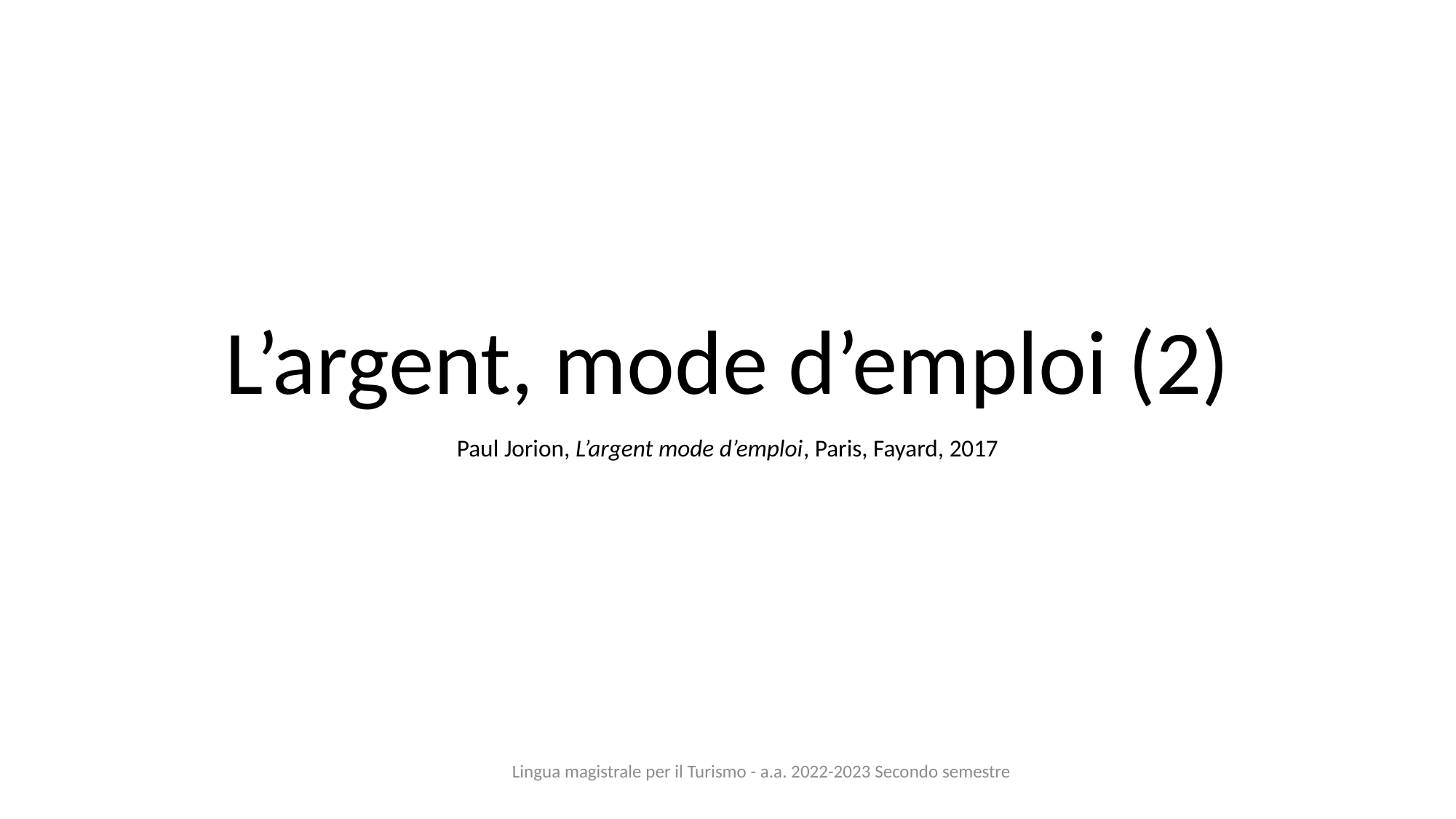

# L’argent, mode d’emploi (2)
Paul Jorion, L’argent mode d’emploi, Paris, Fayard, 2017
Lingua magistrale per il Turismo - a.a. 2022-2023 Secondo semestre